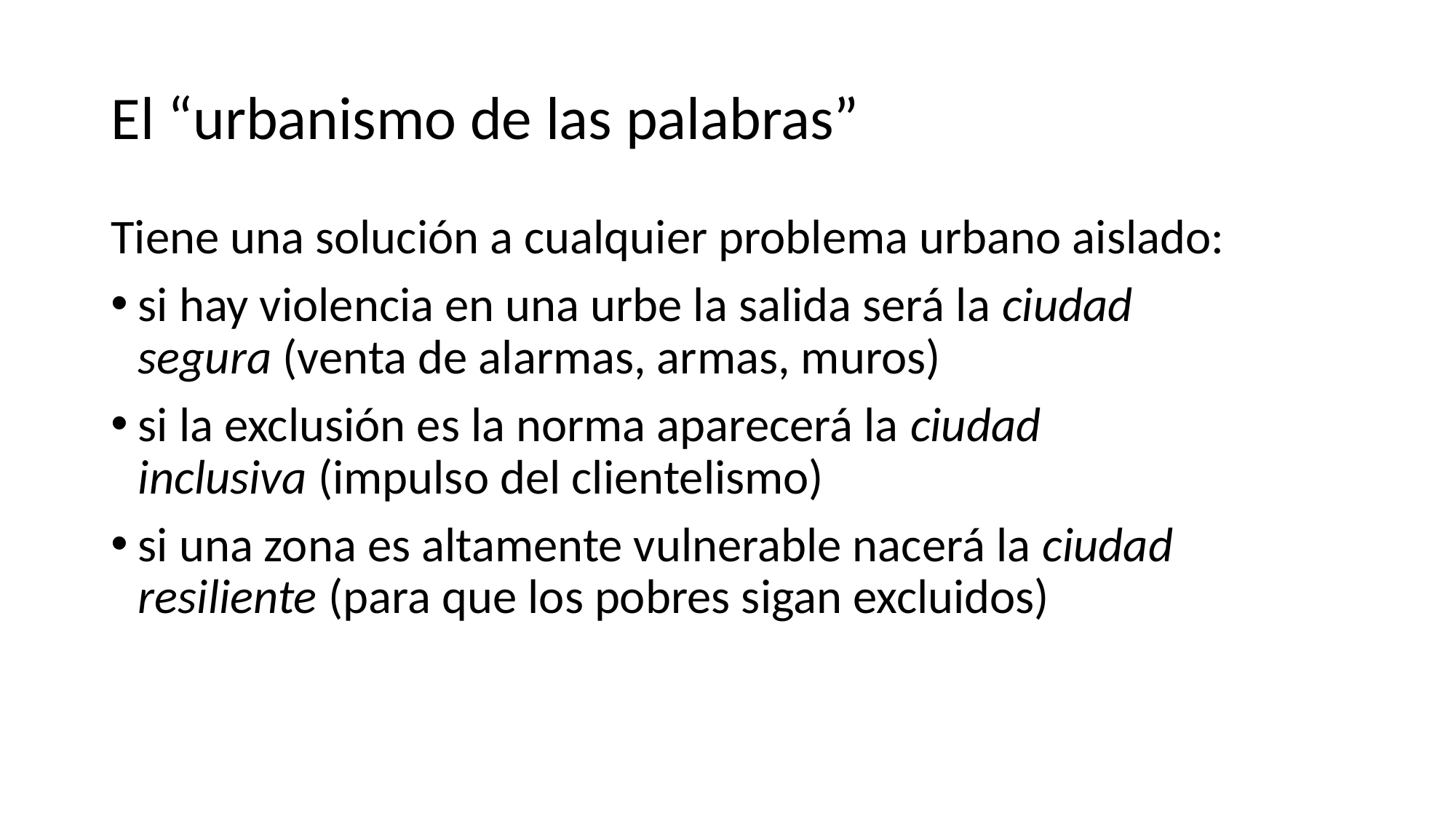

# El “urbanismo de las palabras”
Tiene una solución a cualquier problema urbano aislado:
si hay violencia en una urbe la salida será la ciudad segura (venta de alarmas, armas, muros)
si la exclusión es la norma aparecerá la ciudad inclusiva (impulso del clientelismo)
si una zona es altamente vulnerable nacerá la ciudad resiliente (para que los pobres sigan excluidos)